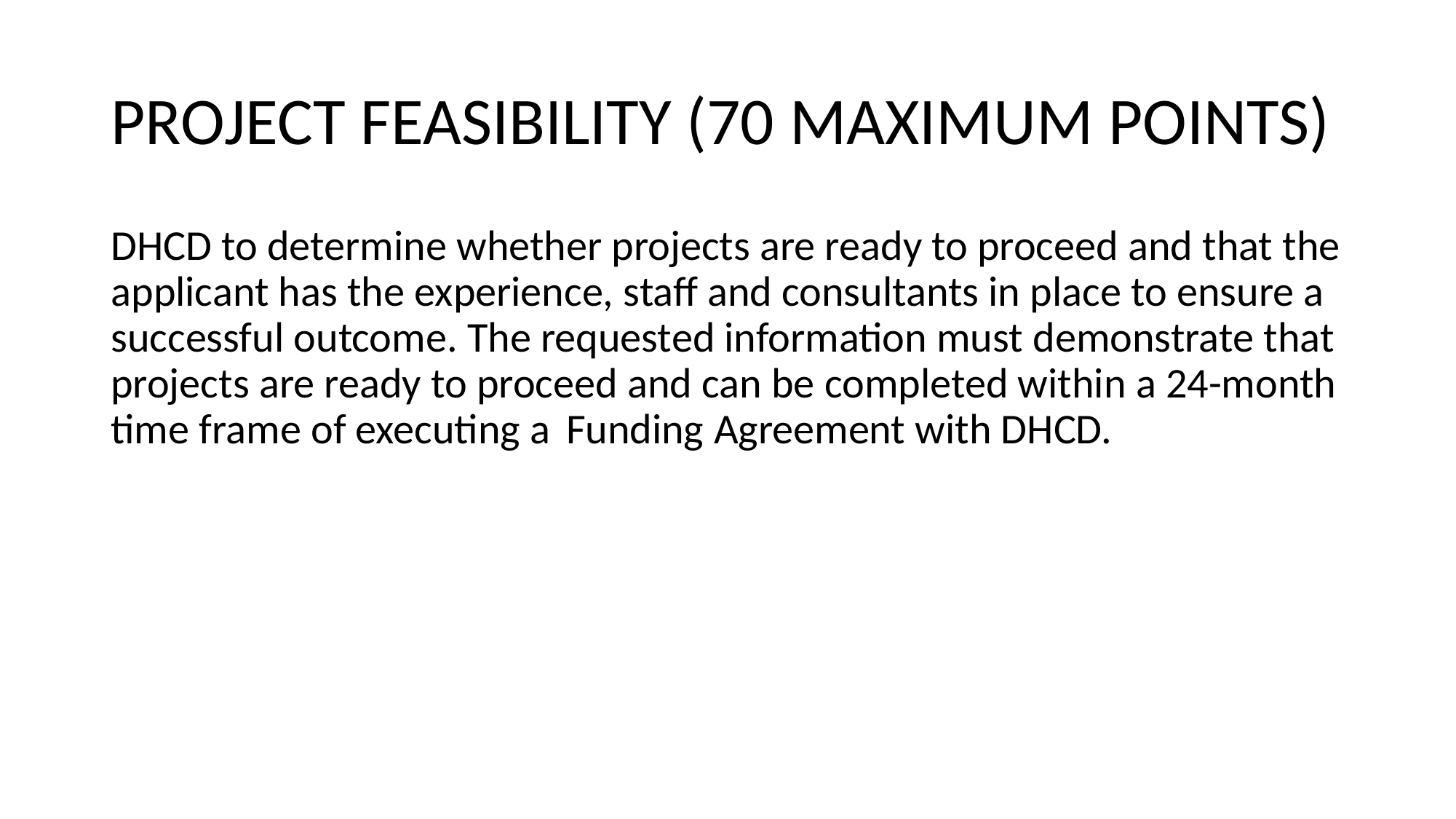

# PROJECT FEASIBILITY (70 MAXIMUM POINTS)
DHCD to determine whether projects are ready to proceed and that the applicant has the experience, staff and consultants in place to ensure a successful outcome. The requested information must demonstrate that projects are ready to proceed and can be completed within a 24-month time frame of executing a  Funding Agreement with DHCD.